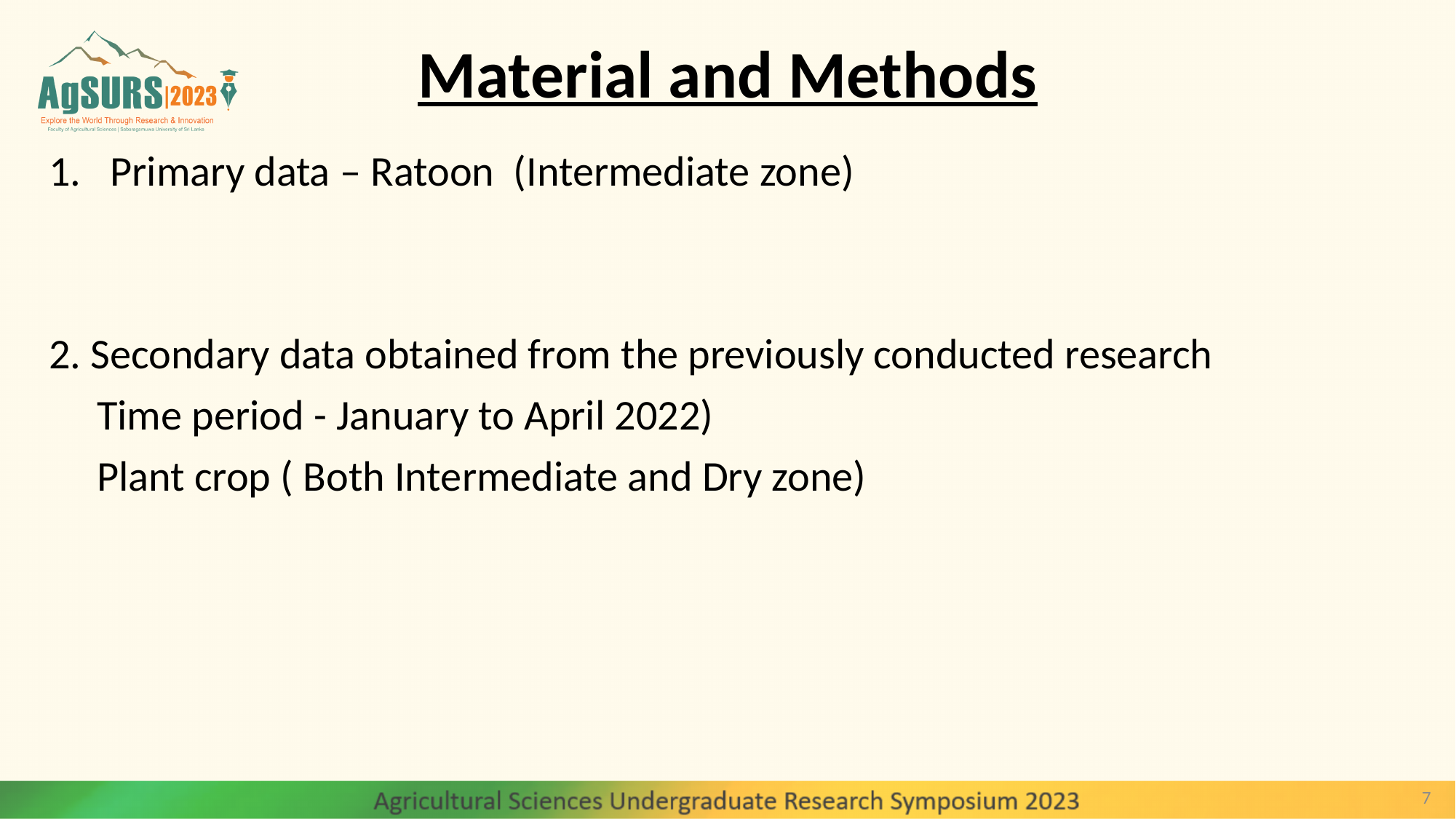

# Material and Methods
Primary data – Ratoon  (Intermediate zone)

2. Secondary data obtained from the previously conducted research
     Time period - January to April 2022)
     Plant crop ( Both Intermediate and Dry zone)

7